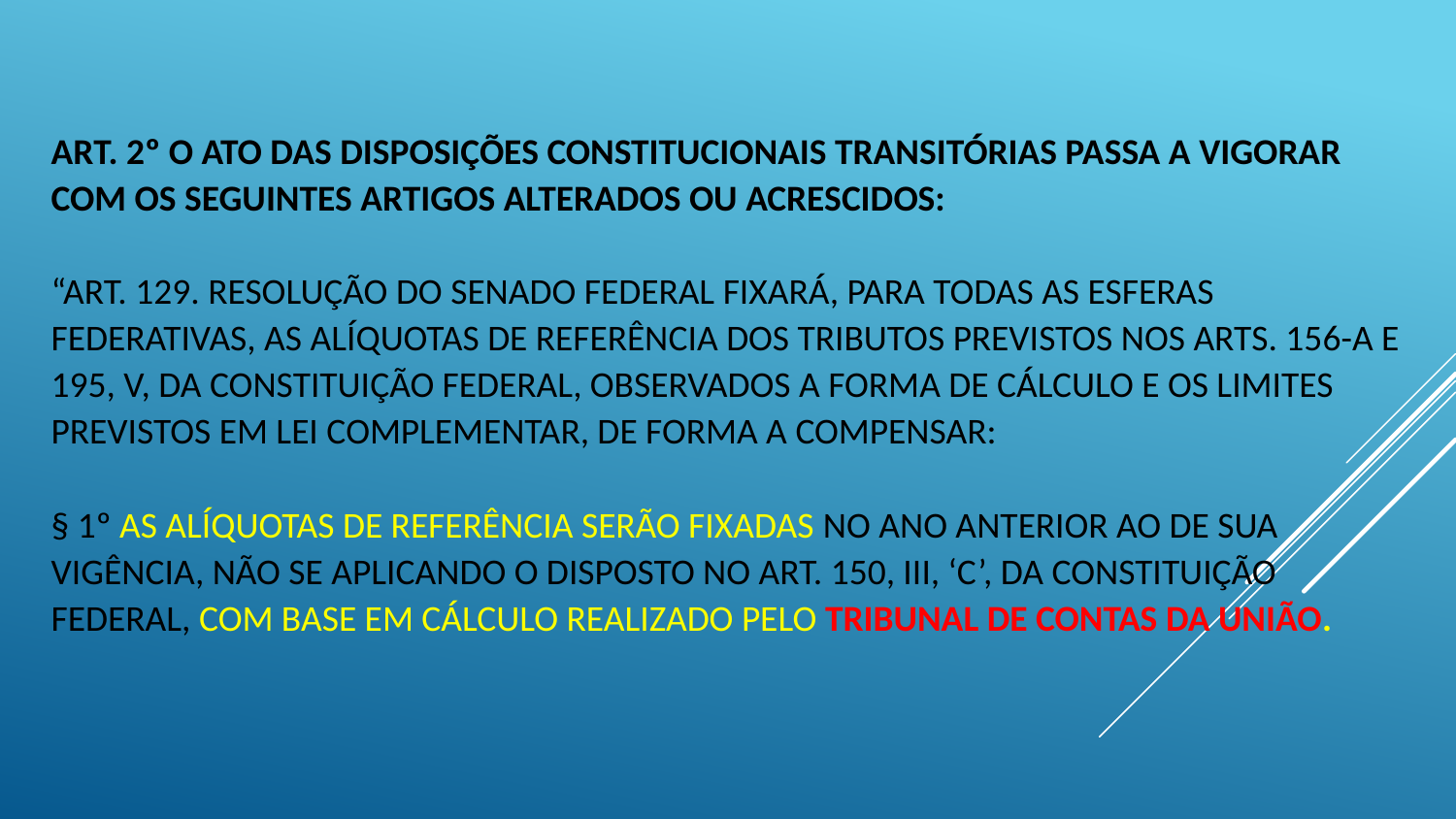

# Art. 2º O Ato das Disposições Constitucionais Transitórias passa a vigorar com os seguintes artigos alterados ou acrescidos: “Art. 129. Resolução do Senado Federal fixará, para todas as esferas federativas, as alíquotas de referência dos tributos previstos nos arts. 156-A e 195, V, da Constituição Federal, observados a forma de cálculo e os limites previstos em lei complementar, de forma a compensar: § 1º As alíquotas de referência serão fixadas no ano anterior ao de sua vigência, não se aplicando o disposto no art. 150, III, ‘c’, da Constituição Federal, com base em cálculo realizado pelo Tribunal de Contas da União.